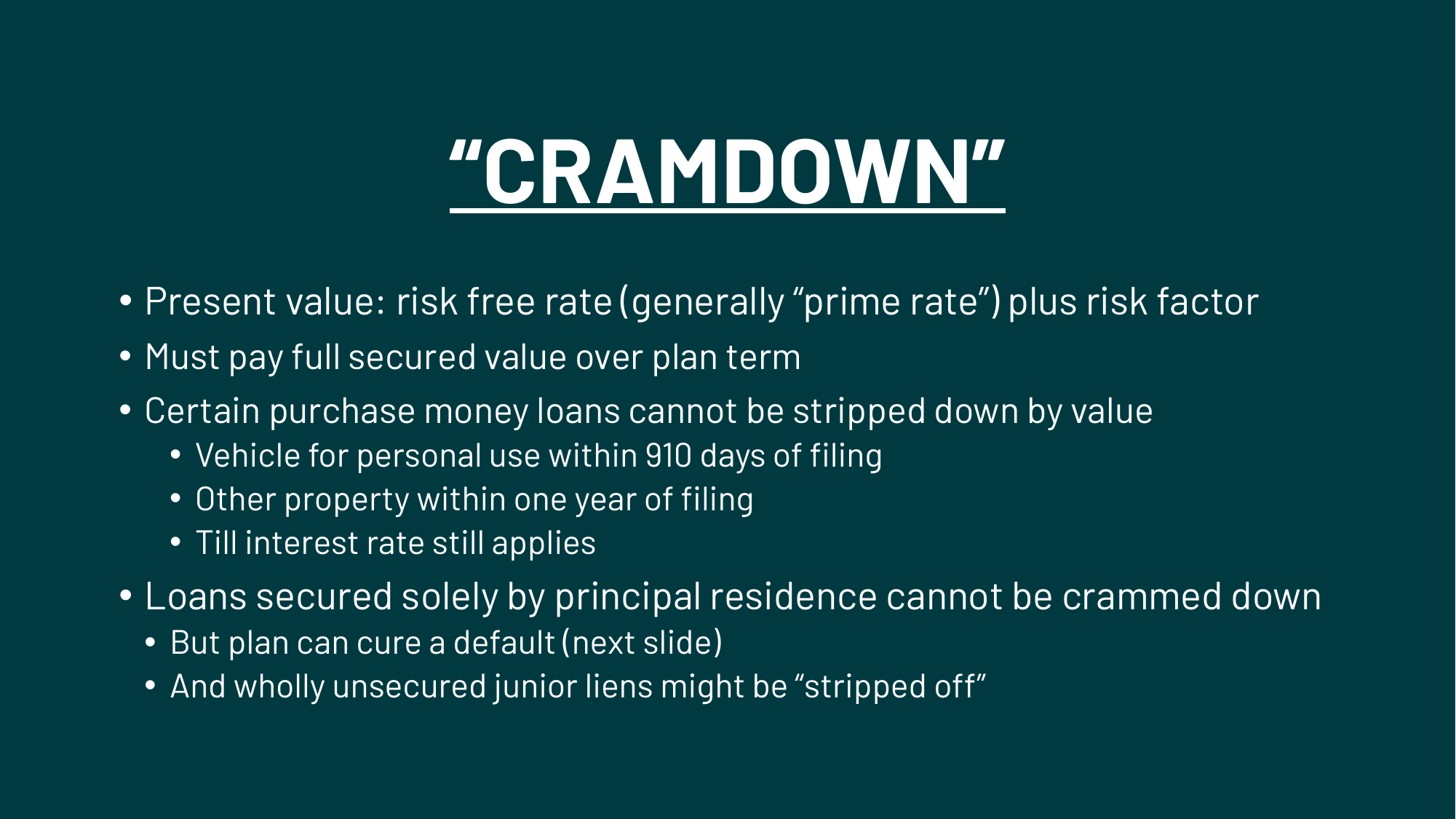

# “Cramdown”
Present value: risk free rate (generally “prime rate”) plus risk factor
Must pay full secured value over plan term
Certain purchase money loans cannot be stripped down by value
Vehicle for personal use within 910 days of filing
Other property within one year of filing
Till interest rate still applies
Loans secured solely by principal residence cannot be crammed down
But plan can cure a default (next slide)
And wholly unsecured junior liens might be “stripped off”